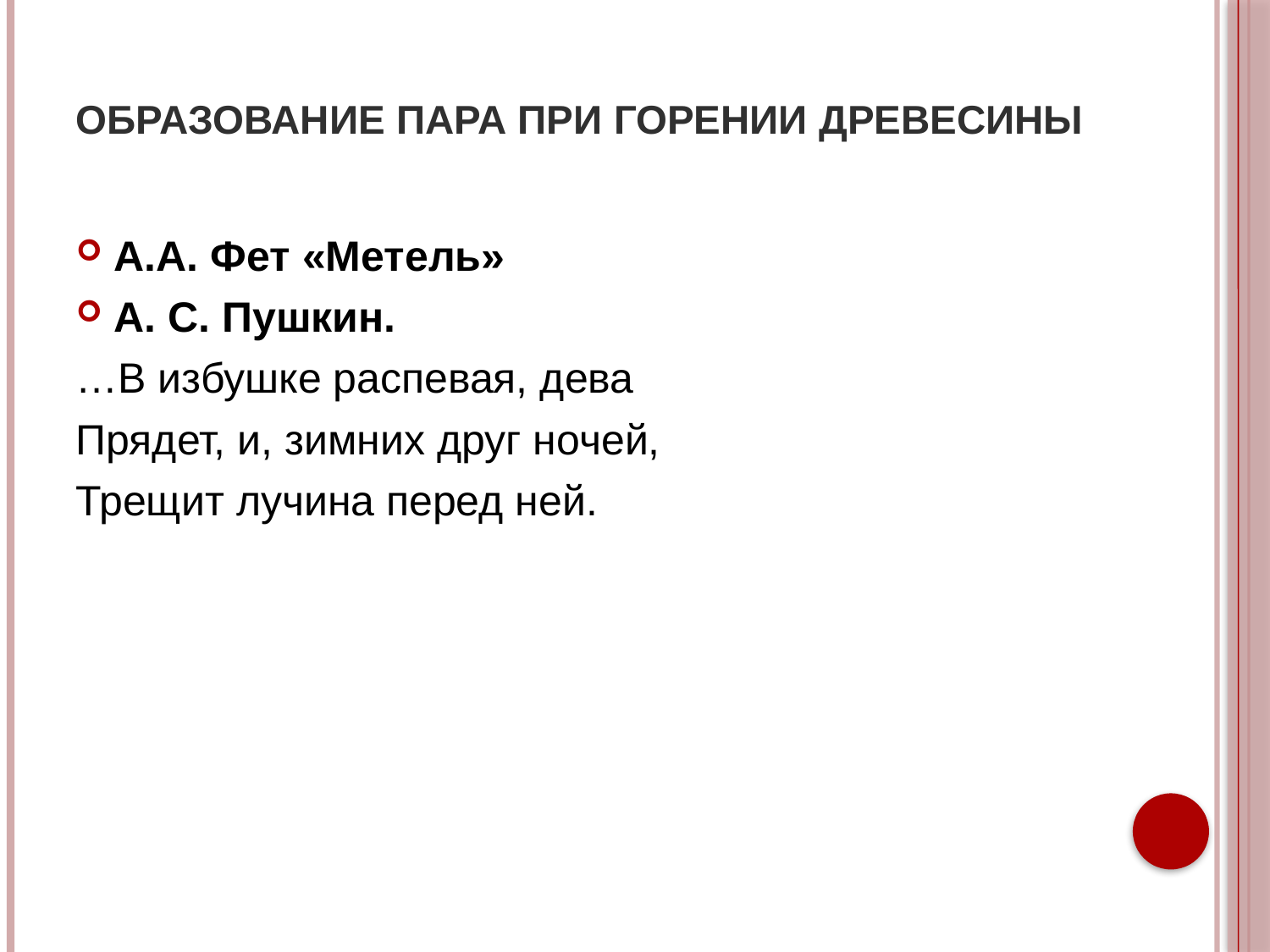

# Образование пара при горении древесины
А.А. Фет «Метель»
А. С. Пушкин.
…В избушке распевая, дева
Прядет, и, зимних друг ночей,
Трещит лучина перед ней.